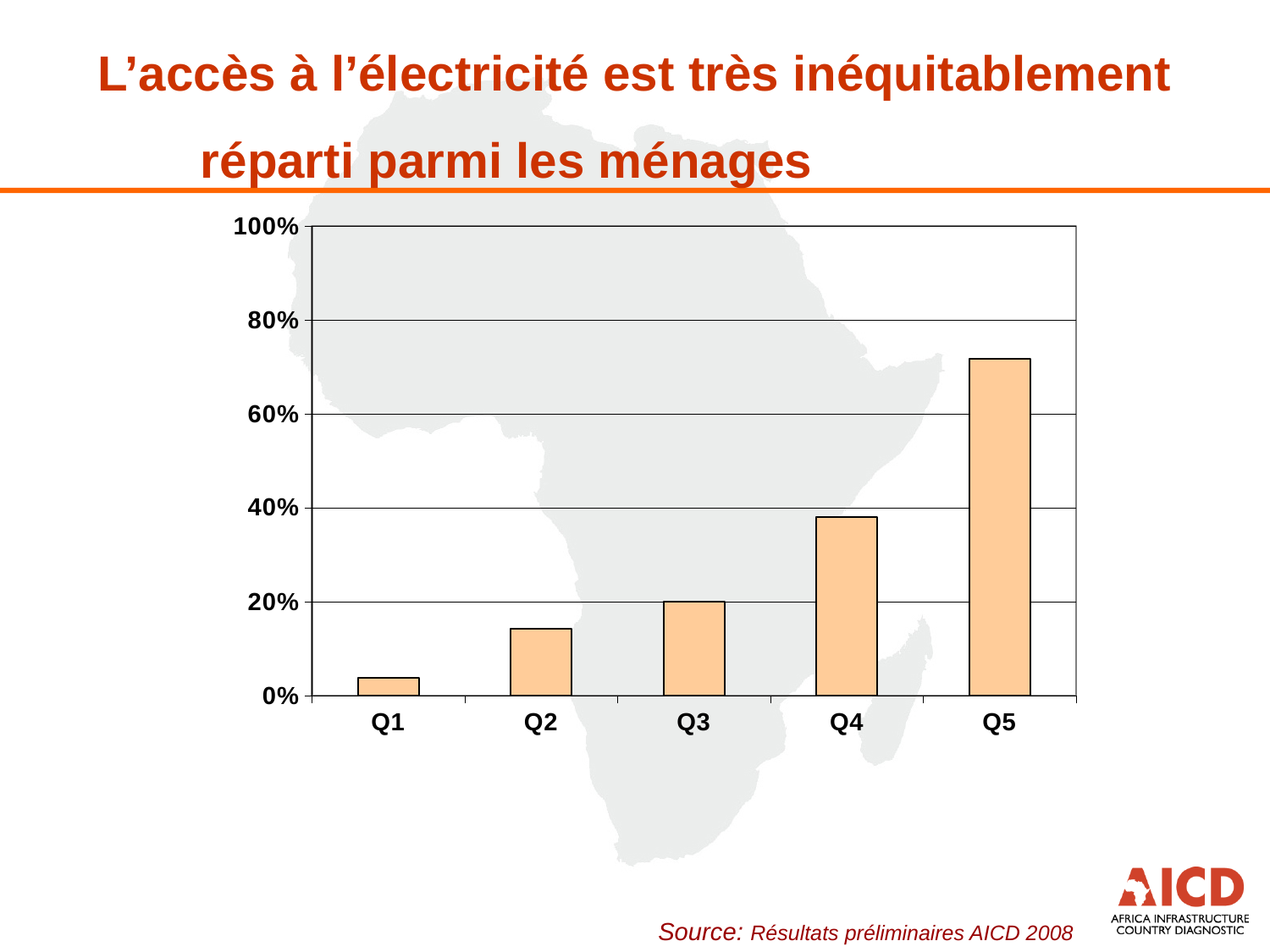

# L’accès à l’électricité est très inéquitablement réparti parmi les ménages

### Chart

| Category |  |
|---|---|
| Q1 | 0.036786304426757385 |
| Q2 | 0.14201402794770226 |
| Q3 | 0.19919713802745007 |
| Q4 | 0.3798094941267019 |
| Q5 | 0.7177631617103795 |
Source: Résultats préliminaires AICD 2008